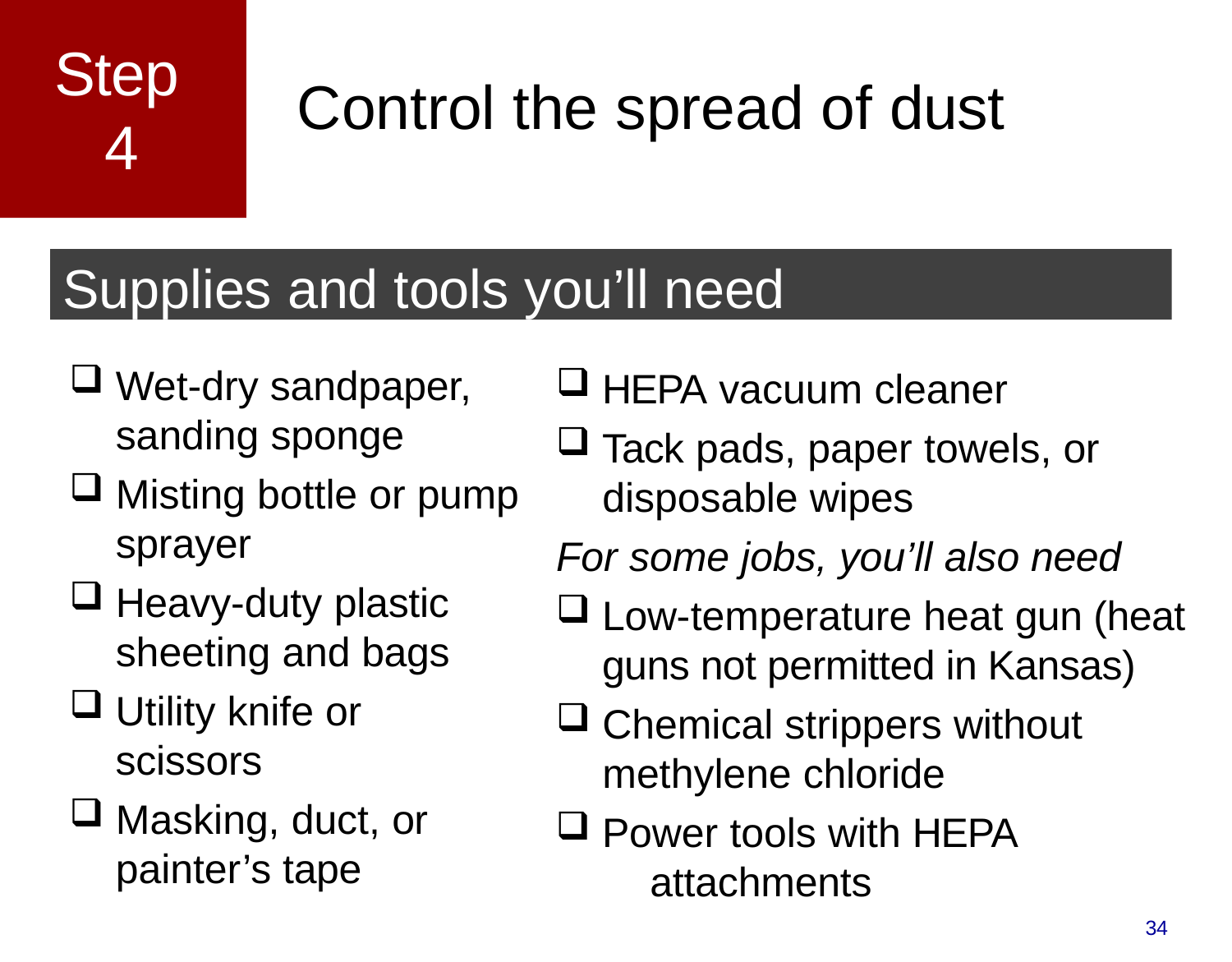

# Step 4
Control the spread of dust
Supplies and tools you’ll need
HEPA vacuum cleaner
Tack pads, paper towels, or
disposable wipes
For some jobs, you’ll also need
Low-temperature heat gun (heat guns not permitted in Kansas)
Chemical strippers without
methylene chloride
Power tools with HEPA 	attachments
Wet-dry sandpaper, sanding sponge
Misting bottle or pump sprayer
Heavy-duty plastic sheeting and bags
Utility knife or scissors
Masking, duct, or painter’s tape
34